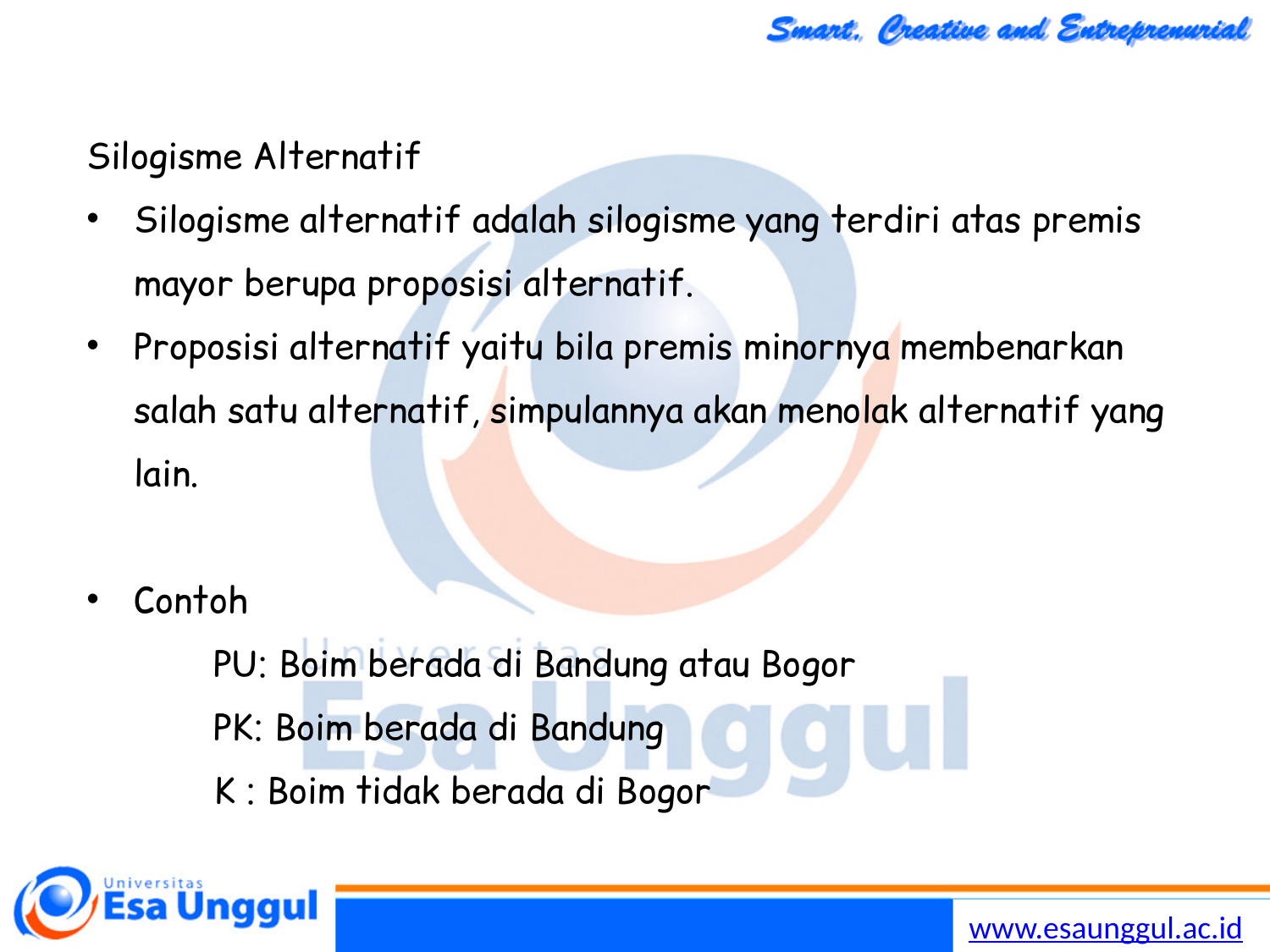

Silogisme Alternatif
Silogisme alternatif adalah silogisme yang terdiri atas premis mayor berupa proposisi alternatif.
Proposisi alternatif yaitu bila premis minornya membenarkan salah satu alternatif, simpulannya akan menolak alternatif yang lain.

Contoh
	PU: Boim berada di Bandung atau Bogor
	PK: Boim berada di Bandung
	K : Boim tidak berada di Bogor